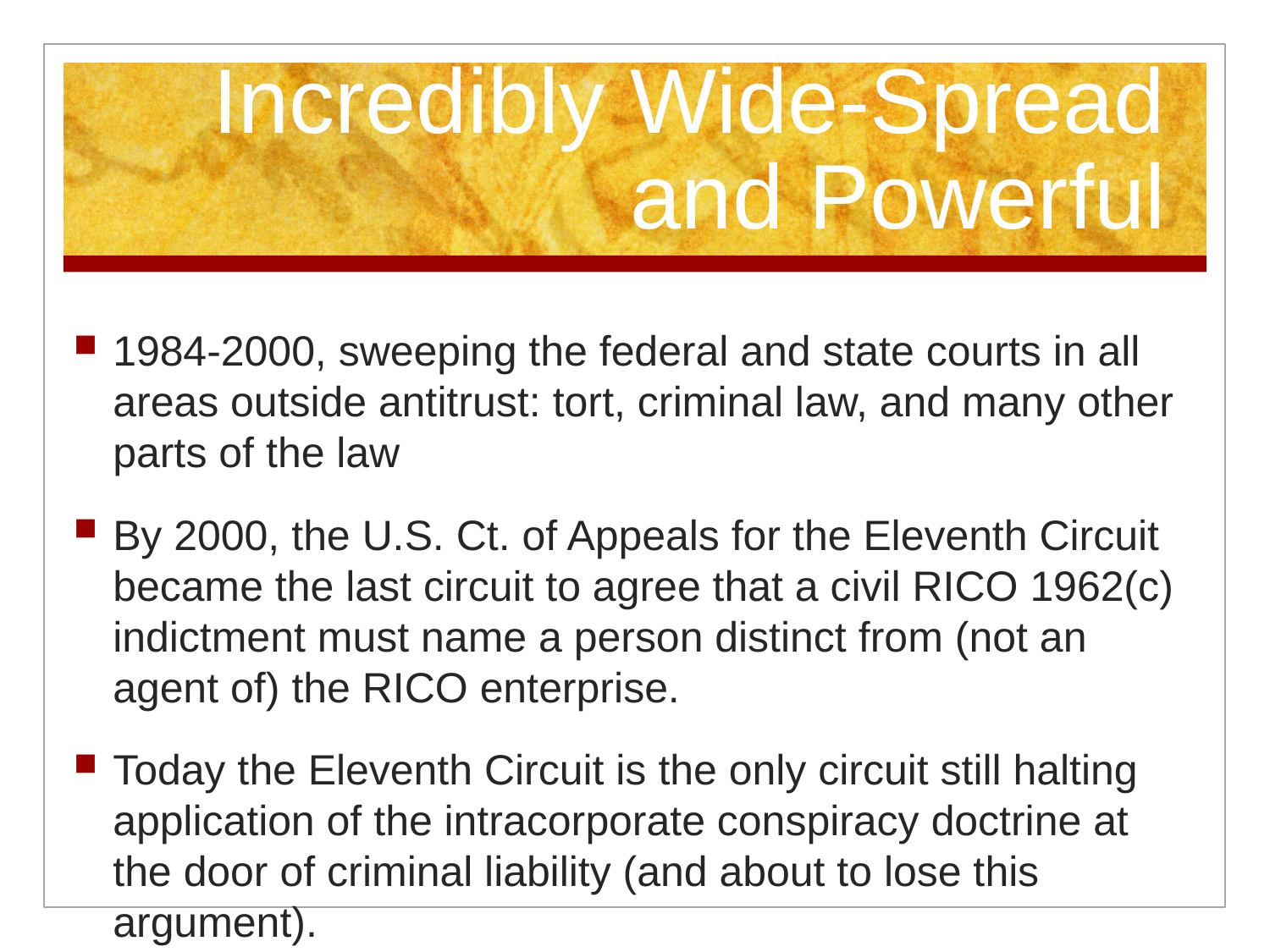

# Incredibly Wide-Spread and Powerful
1984-2000, sweeping the federal and state courts in all areas outside antitrust: tort, criminal law, and many other parts of the law
By 2000, the U.S. Ct. of Appeals for the Eleventh Circuit became the last circuit to agree that a civil RICO 1962(c) indictment must name a person distinct from (not an agent of) the RICO enterprise.
Today the Eleventh Circuit is the only circuit still halting application of the intracorporate conspiracy doctrine at the door of criminal liability (and about to lose this argument).